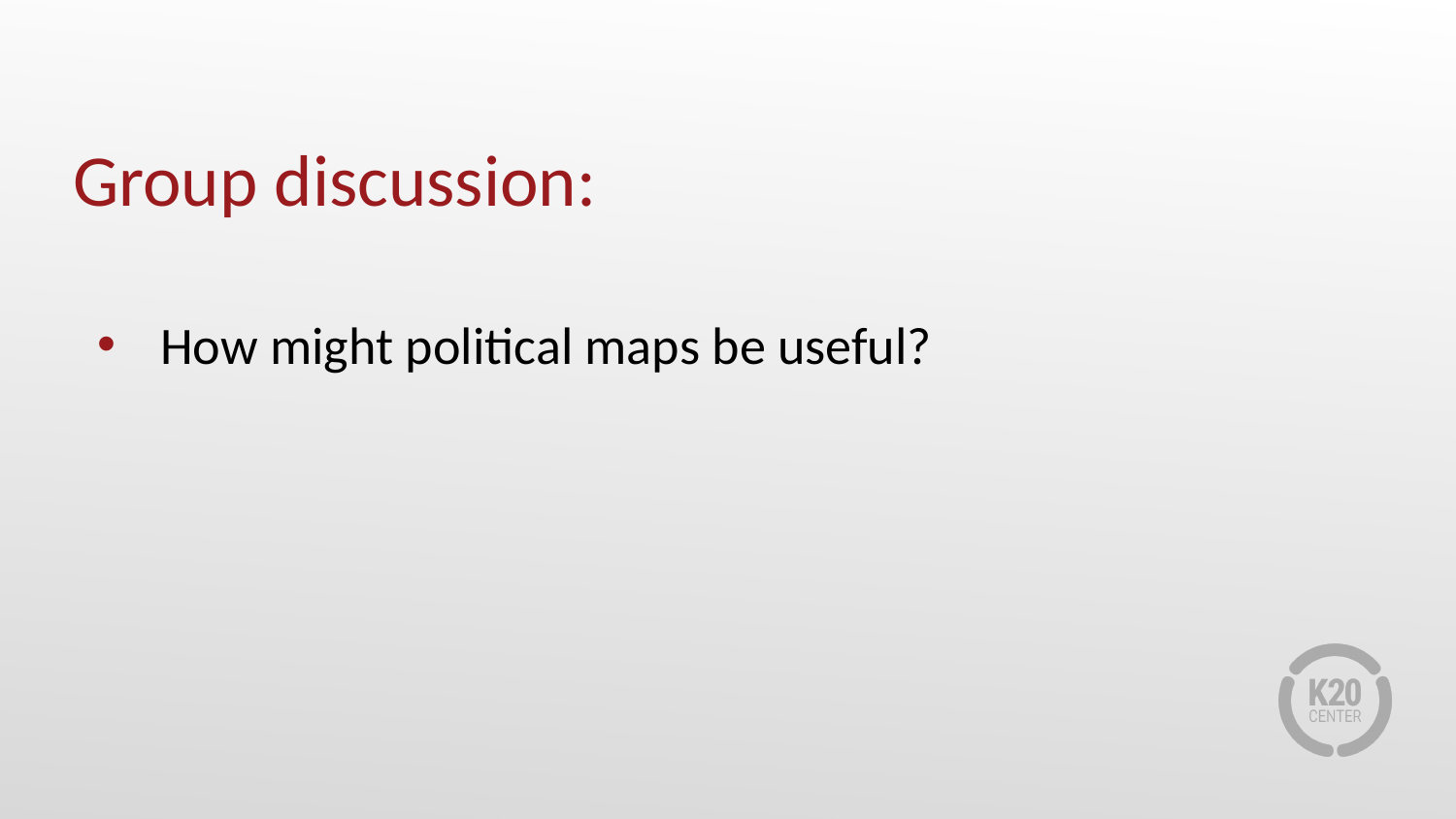

# Group discussion:

How might political maps be useful?